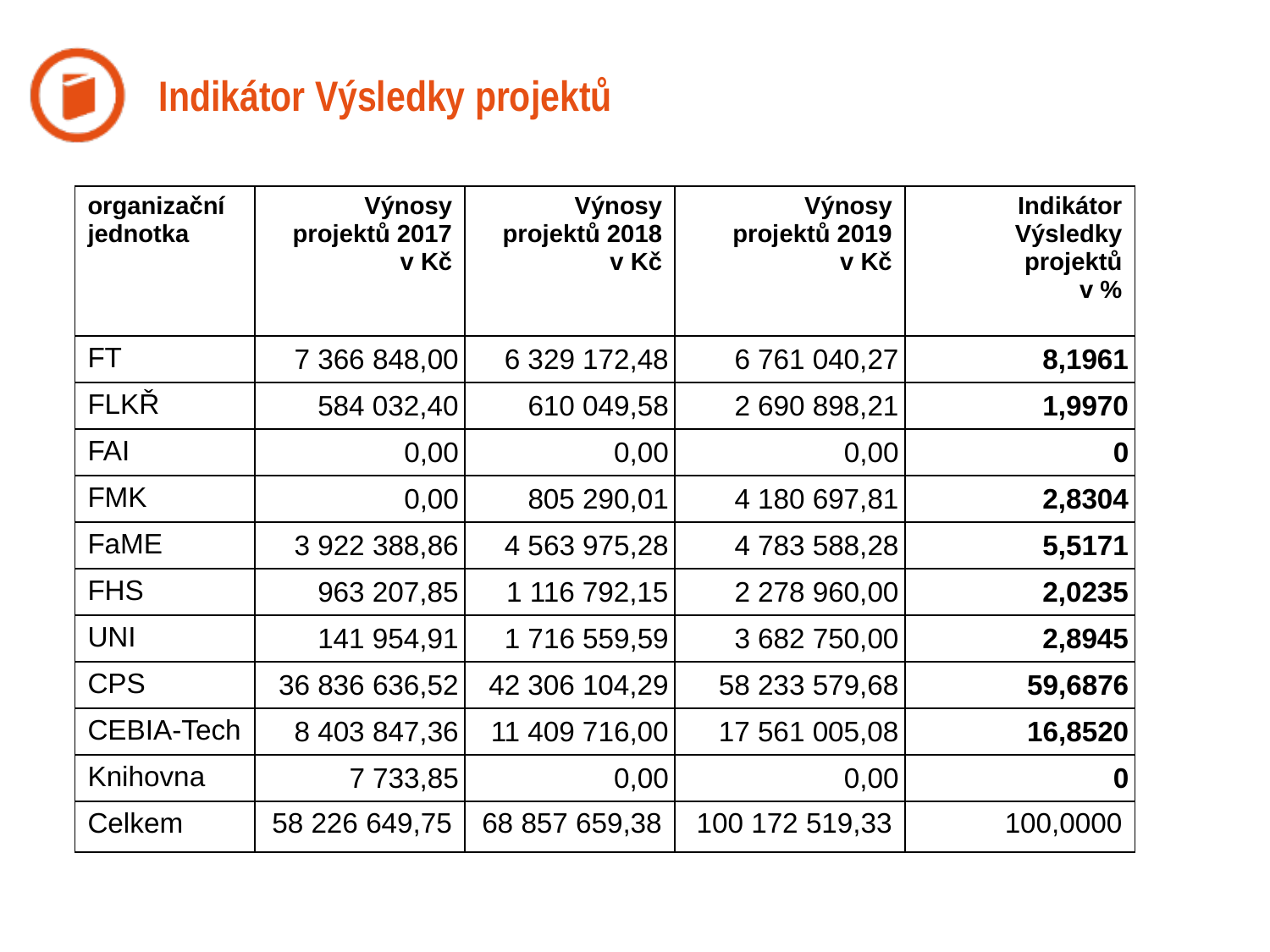

# Indikátor Výsledky projektů
| organizační jednotka | Výnosy projektů 2017 v Kč | Výnosy projektů 2018 v Kč | Výnosy projektů 2019 v Kč | Indikátor Výsledky projektů v % |
| --- | --- | --- | --- | --- |
| FT | 7 366 848,00 | 6 329 172,48 | 6 761 040,27 | 8,1961 |
| FLKŘ | 584 032,40 | 610 049,58 | 2 690 898,21 | 1,9970 |
| FAI | 0,00 | 0,00 | 0,00 | 0 |
| FMK | 0,00 | 805 290,01 | 4 180 697,81 | 2,8304 |
| FaME | 3 922 388,86 | 4 563 975,28 | 4 783 588,28 | 5,5171 |
| FHS | 963 207,85 | 1 116 792,15 | 2 278 960,00 | 2,0235 |
| UNI | 141 954,91 | 1 716 559,59 | 3 682 750,00 | 2,8945 |
| CPS | 36 836 636,52 | 42 306 104,29 | 58 233 579,68 | 59,6876 |
| CEBIA-Tech | 8 403 847,36 | 11 409 716,00 | 17 561 005,08 | 16,8520 |
| Knihovna | 7 733,85 | 0,00 | 0,00 | 0 |
| Celkem | 58 226 649,75 | 68 857 659,38 | 100 172 519,33 | 100,0000 |